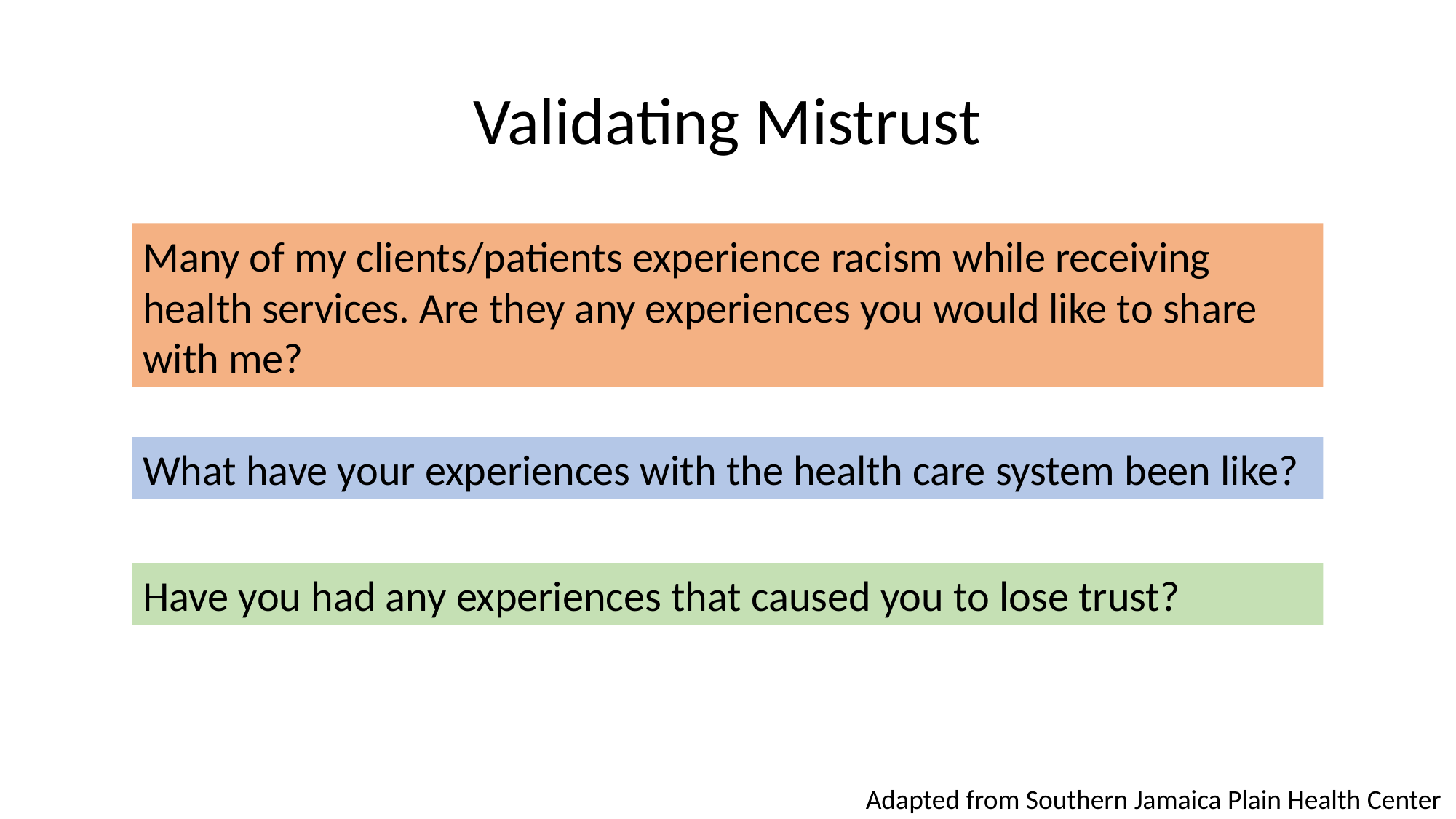

Validating Mistrust
#
Many of my clients/patients experience racism while receiving health services. Are they any experiences you would like to share with me?
What have your experiences with the health care system been like?
Have you had any experiences that caused you to lose trust?
Adapted from Southern Jamaica Plain Health Center